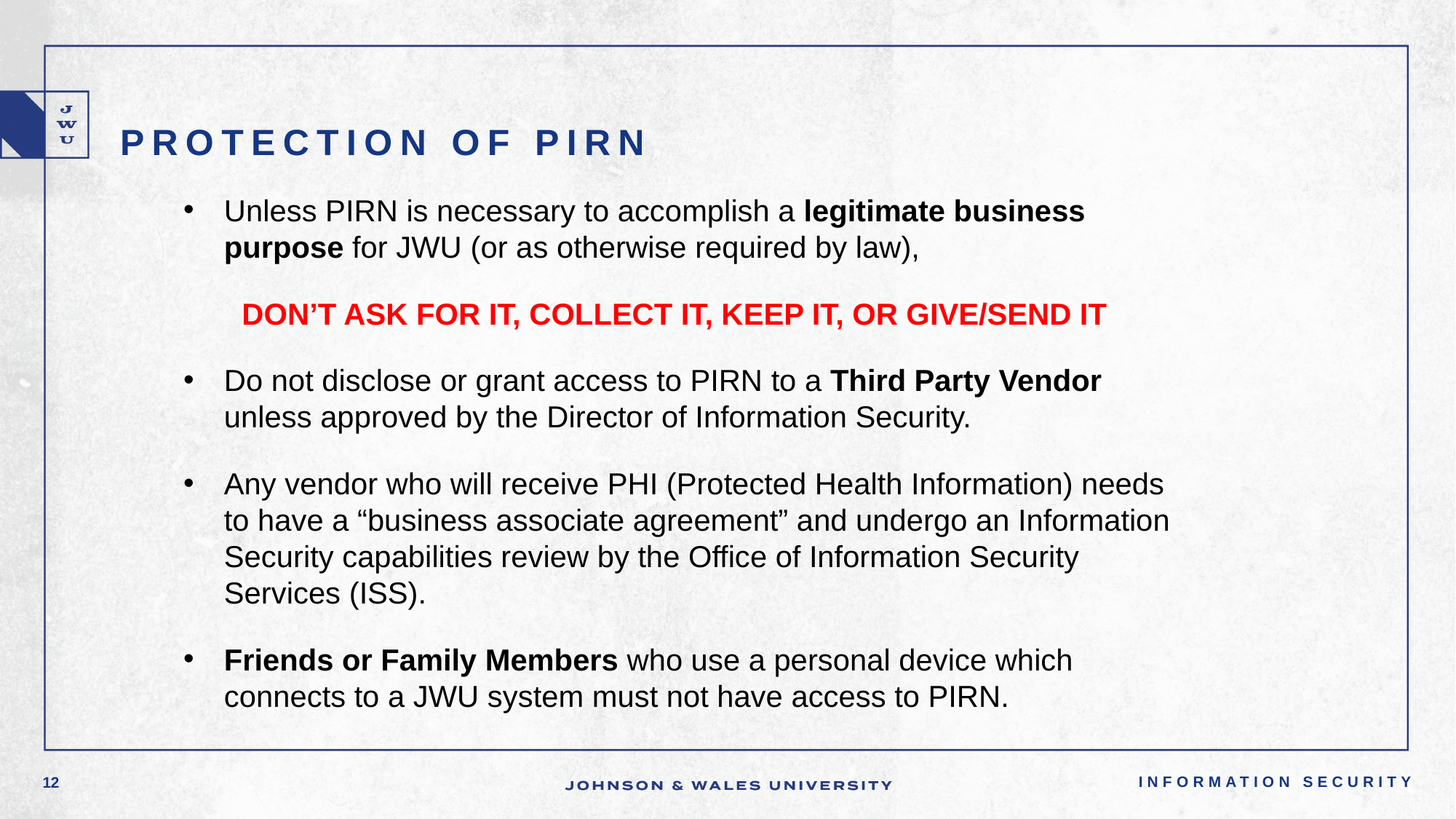

# Protection of PIRN

Unless PIRN is necessary to accomplish a legitimate business purpose for JWU (or as otherwise required by law),
       DON’T ASK FOR IT, COLLECT IT, KEEP IT, OR GIVE/SEND IT
Do not disclose or grant access to PIRN to a Third Party Vendor unless approved by the Director of Information Security.
Any vendor who will receive PHI (Protected Health Information) needs to have a “business associate agreement” and undergo an Information Security capabilities review by the Office of Information Security Services (ISS).
Friends or Family Members who use a personal device which connects to a JWU system must not have access to PIRN.

Information Security
12